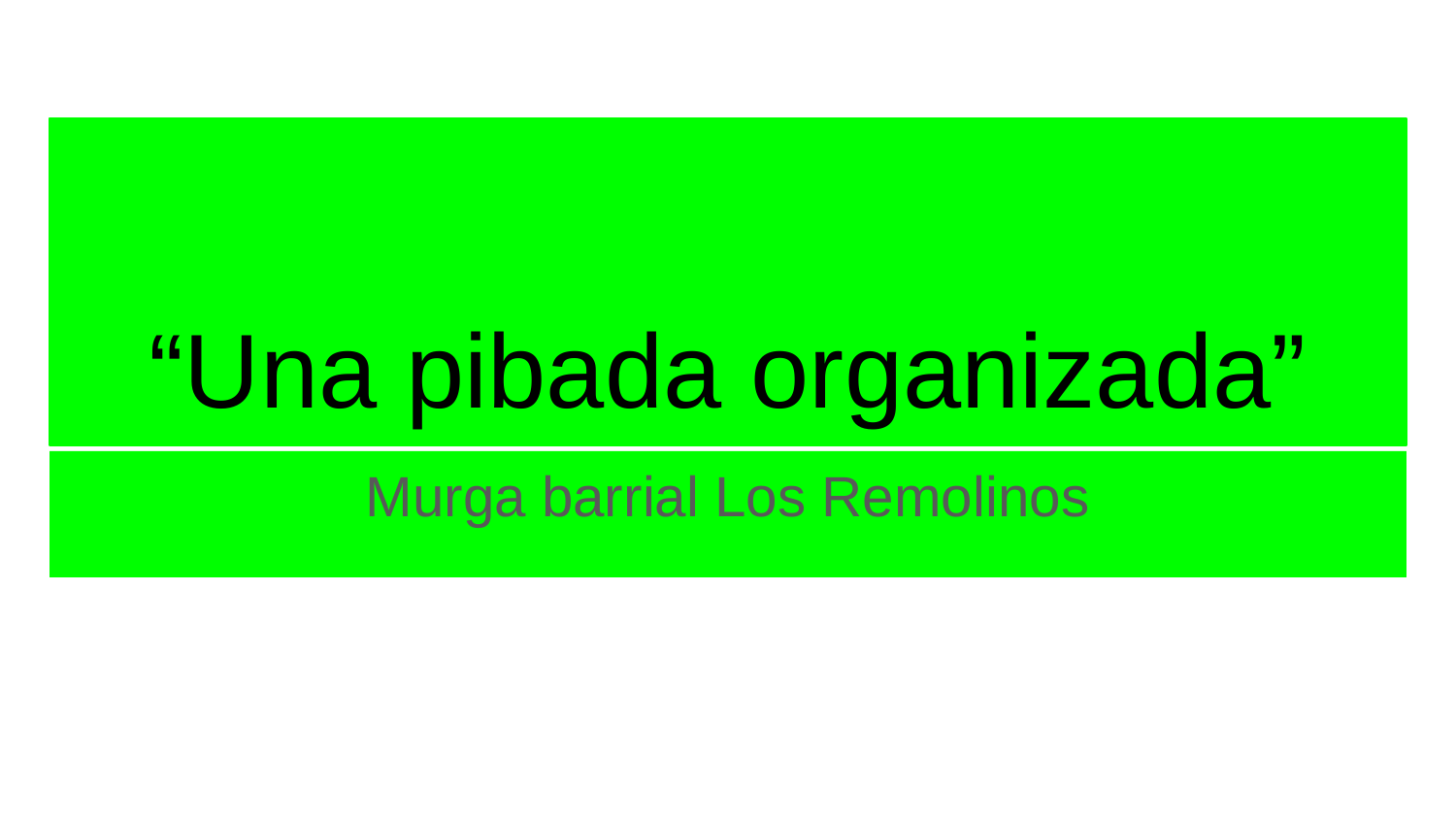

# “Una pibada organizada”
Murga barrial Los Remolinos